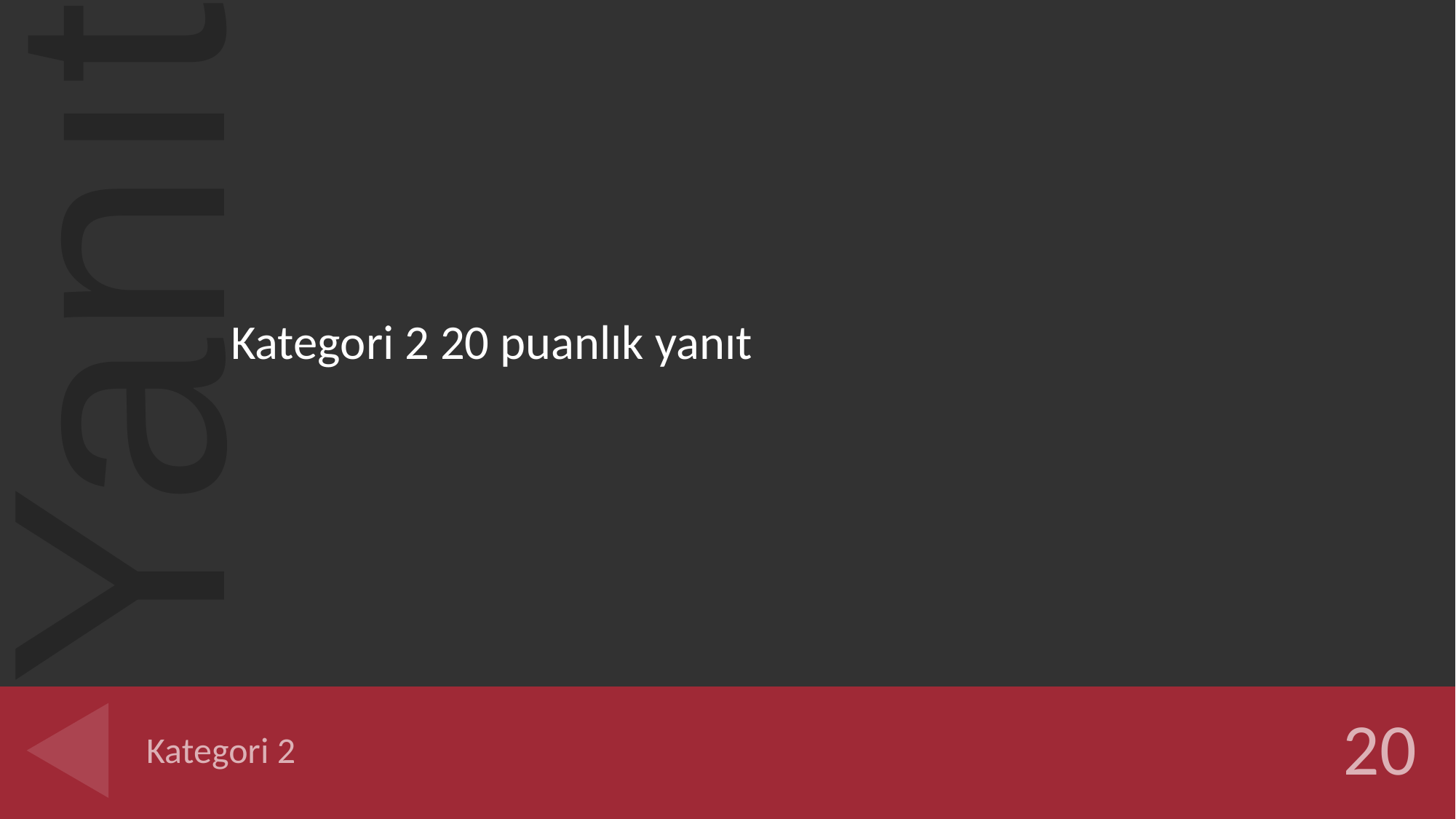

Kategori 2 20 puanlık yanıt
# Kategori 2
20